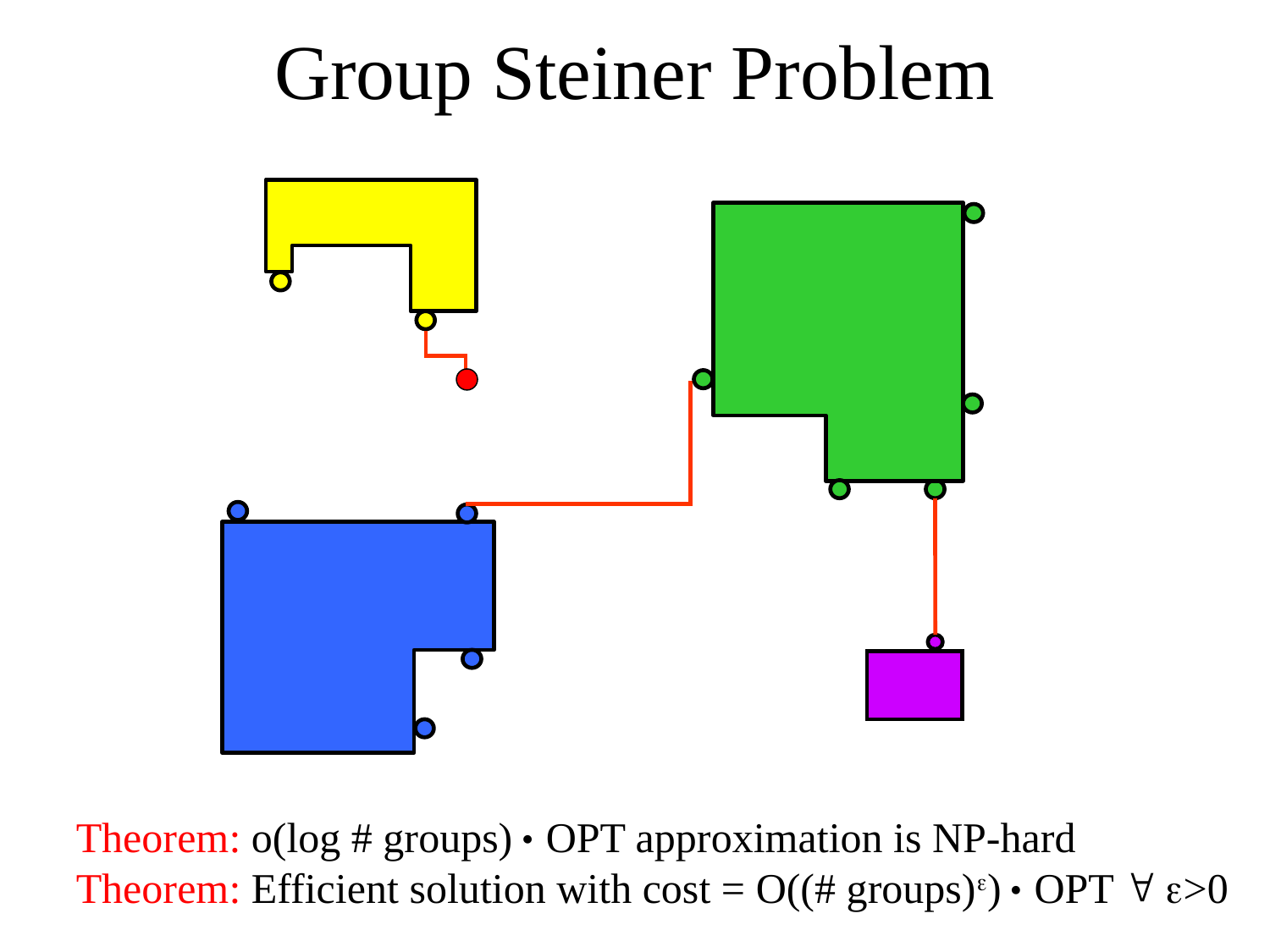

# Group Steiner Problem

Theorem: o(log # groups) • OPT approximation is NP-hard
Theorem: Efficient solution with cost = O((# groups)ε) • OPT ∀ ε>0
11